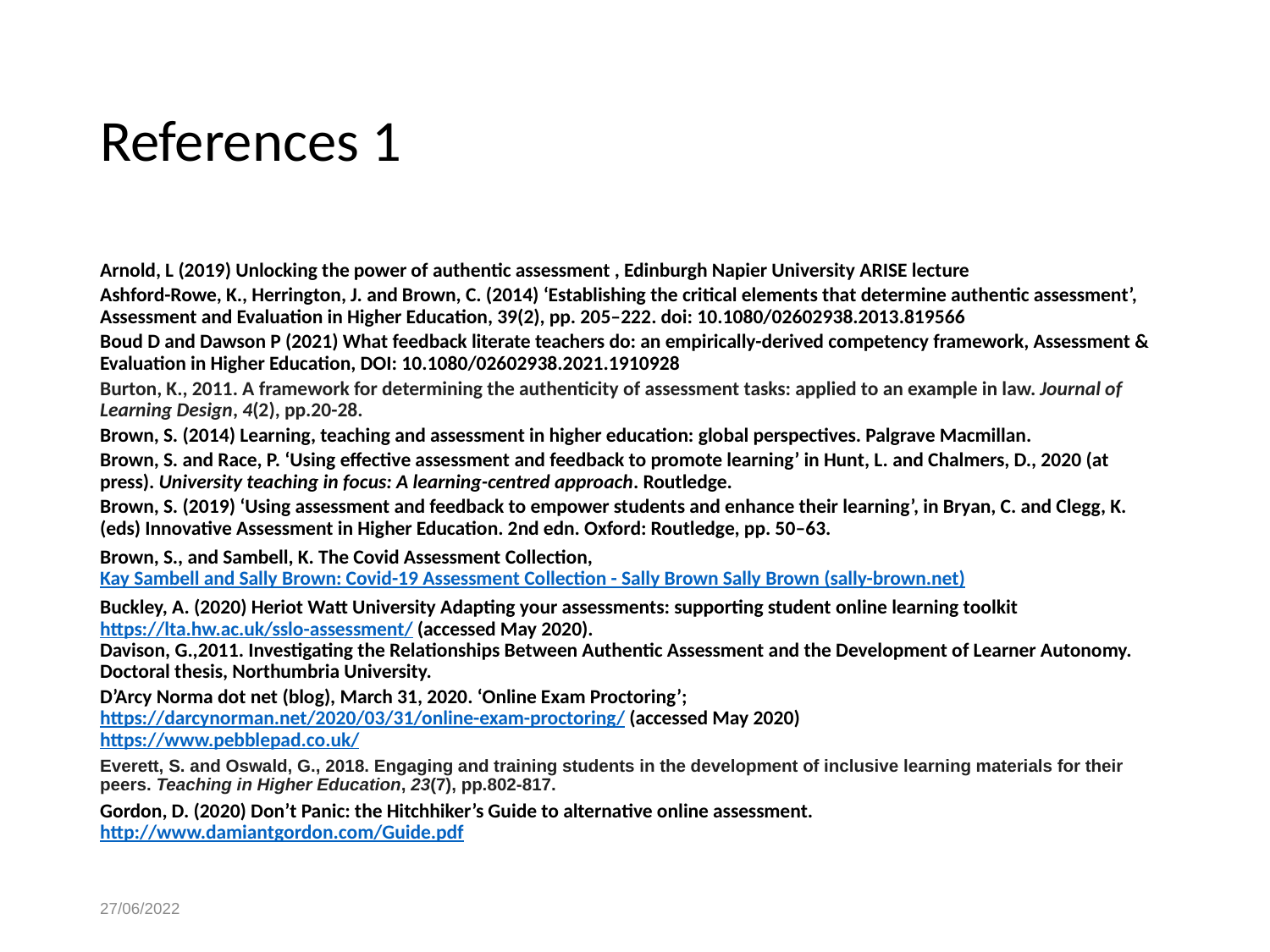

# References 1
Arnold, L (2019) Unlocking the power of authentic assessment , Edinburgh Napier University ARISE lecture
Ashford-Rowe, K., Herrington, J. and Brown, C. (2014) ‘Establishing the critical elements that determine authentic assessment’, Assessment and Evaluation in Higher Education, 39(2), pp. 205–222. doi: 10.1080/02602938.2013.819566
Boud D and Dawson P (2021) What feedback literate teachers do: an empirically-derived competency framework, Assessment & Evaluation in Higher Education, DOI: 10.1080/02602938.2021.1910928
Burton, K., 2011. A framework for determining the authenticity of assessment tasks: applied to an example in law. Journal of Learning Design, 4(2), pp.20-28.
Brown, S. (2014) Learning, teaching and assessment in higher education: global perspectives. Palgrave Macmillan.
Brown, S. and Race, P. ‘Using effective assessment and feedback to promote learning’ in Hunt, L. and Chalmers, D., 2020 (at press). University teaching in focus: A learning-centred approach. Routledge.
Brown, S. (2019) ‘Using assessment and feedback to empower students and enhance their learning’, in Bryan, C. and Clegg, K. (eds) Innovative Assessment in Higher Education. 2nd edn. Oxford: Routledge, pp. 50–63.
Brown, S., and Sambell, K. The Covid Assessment Collection,  Kay Sambell and Sally Brown: Covid-19 Assessment Collection - Sally Brown Sally Brown (sally-brown.net)
Buckley, A. (2020) Heriot Watt University Adapting your assessments: supporting student online learning toolkit https://lta.hw.ac.uk/sslo-assessment/ (accessed May 2020).
Davison, G.,2011. Investigating the Relationships Between Authentic Assessment and the Development of Learner Autonomy. Doctoral thesis, Northumbria University.
D’Arcy Norma dot net (blog), March 31, 2020. ‘Online Exam Proctoring’; https://darcynorman.net/2020/03/31/online-exam-proctoring/ (accessed May 2020)
https://www.pebblepad.co.uk/
Everett, S. and Oswald, G., 2018. Engaging and training students in the development of inclusive learning materials for their peers. Teaching in Higher Education, 23(7), pp.802-817.
Gordon, D. (2020) Don’t Panic: the Hitchhiker’s Guide to alternative online assessment. http://www.damiantgordon.com/Guide.pdf
27/06/2022